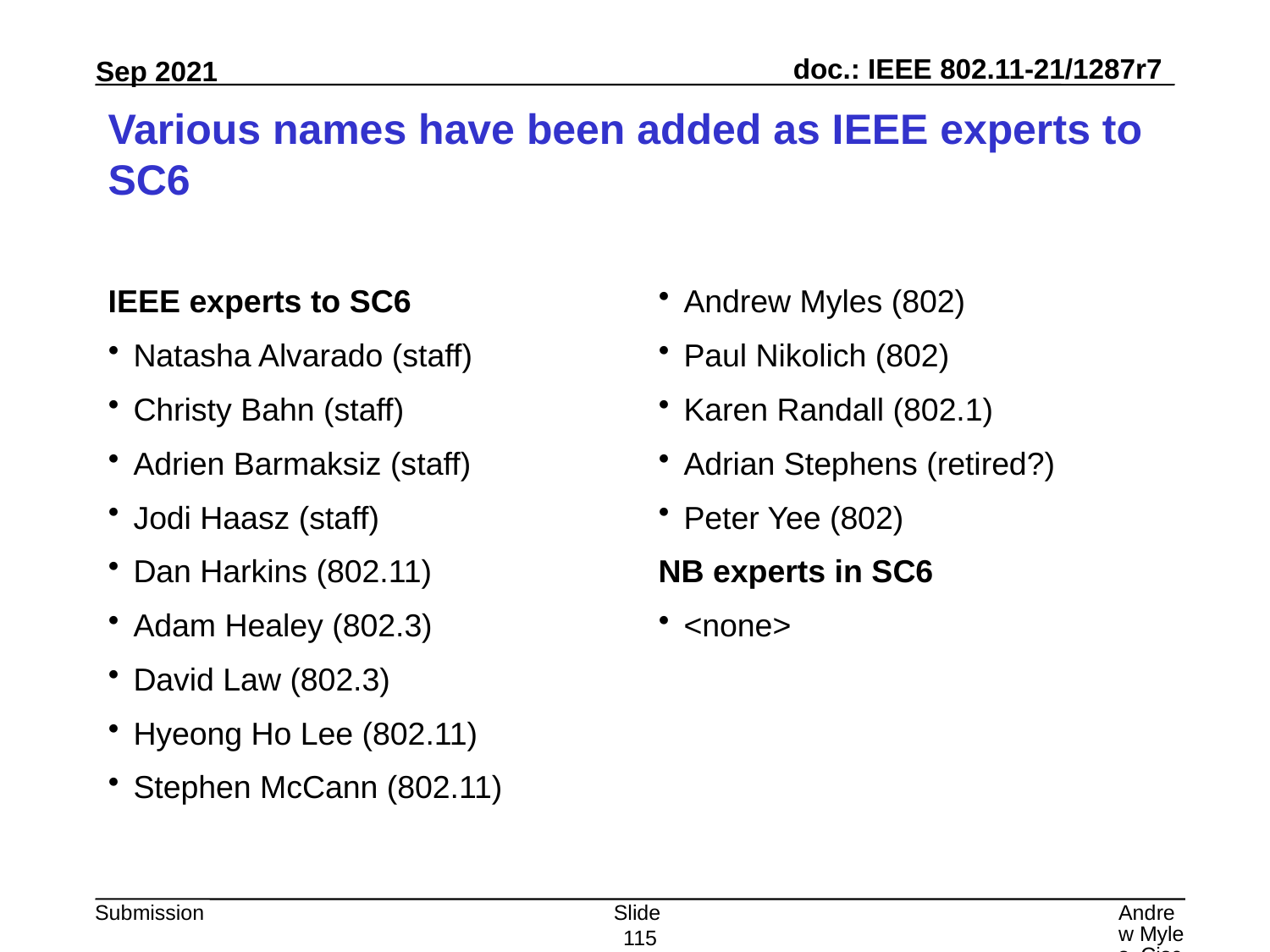

# Various names have been added as IEEE experts to SC6
IEEE experts to SC6
Natasha Alvarado (staff)
Christy Bahn (staff)
Adrien Barmaksiz (staff)
Jodi Haasz (staff)
Dan Harkins (802.11)
Adam Healey (802.3)
David Law (802.3)
Hyeong Ho Lee (802.11)
Stephen McCann (802.11)
Andrew Myles (802)
Paul Nikolich (802)
Karen Randall (802.1)
Adrian Stephens (retired?)
Peter Yee (802)
NB experts in SC6
<none>

Slide 115
Andrew Myles, Cisco